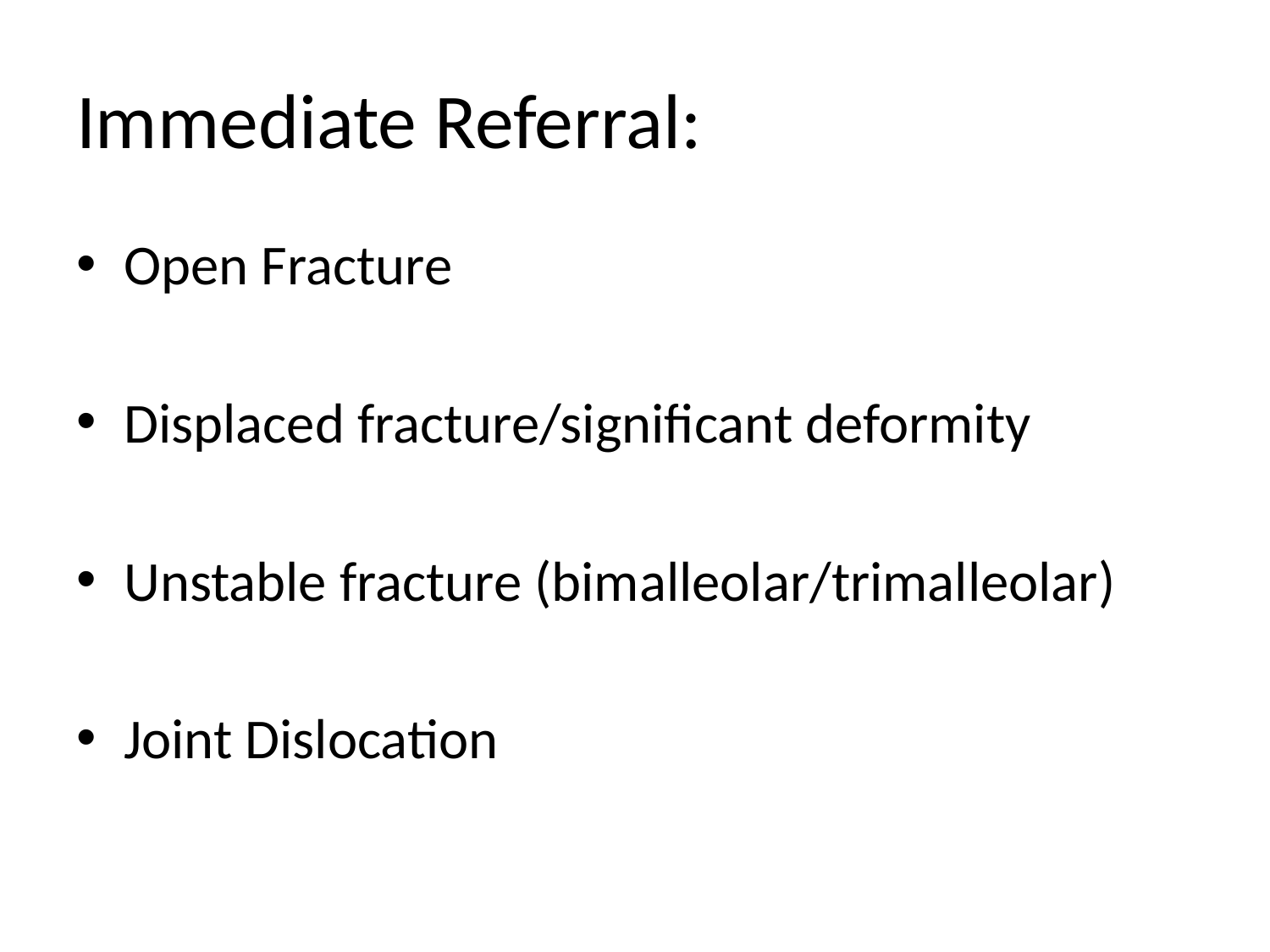

# Immediate Referral:
Open Fracture

Displaced fracture/significant deformity

Unstable fracture (bimalleolar/trimalleolar)

Joint Dislocation